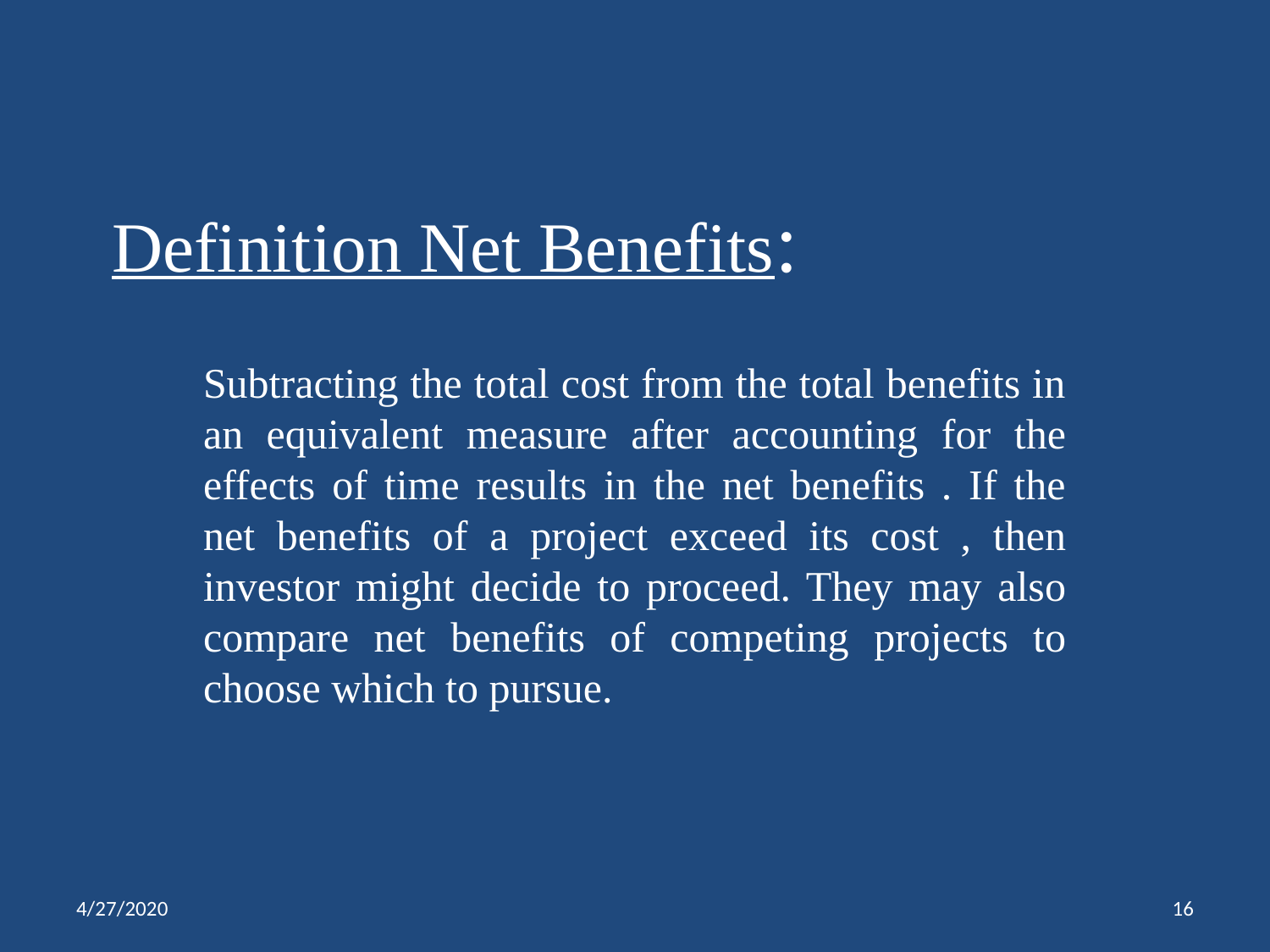

# Definition Net Benefits:
Subtracting the total cost from the total benefits in an equivalent measure after accounting for the effects of time results in the net benefits . If the net benefits of a project exceed its cost , then investor might decide to proceed. They may also compare net benefits of competing projects to choose which to pursue.
4/27/2020
16